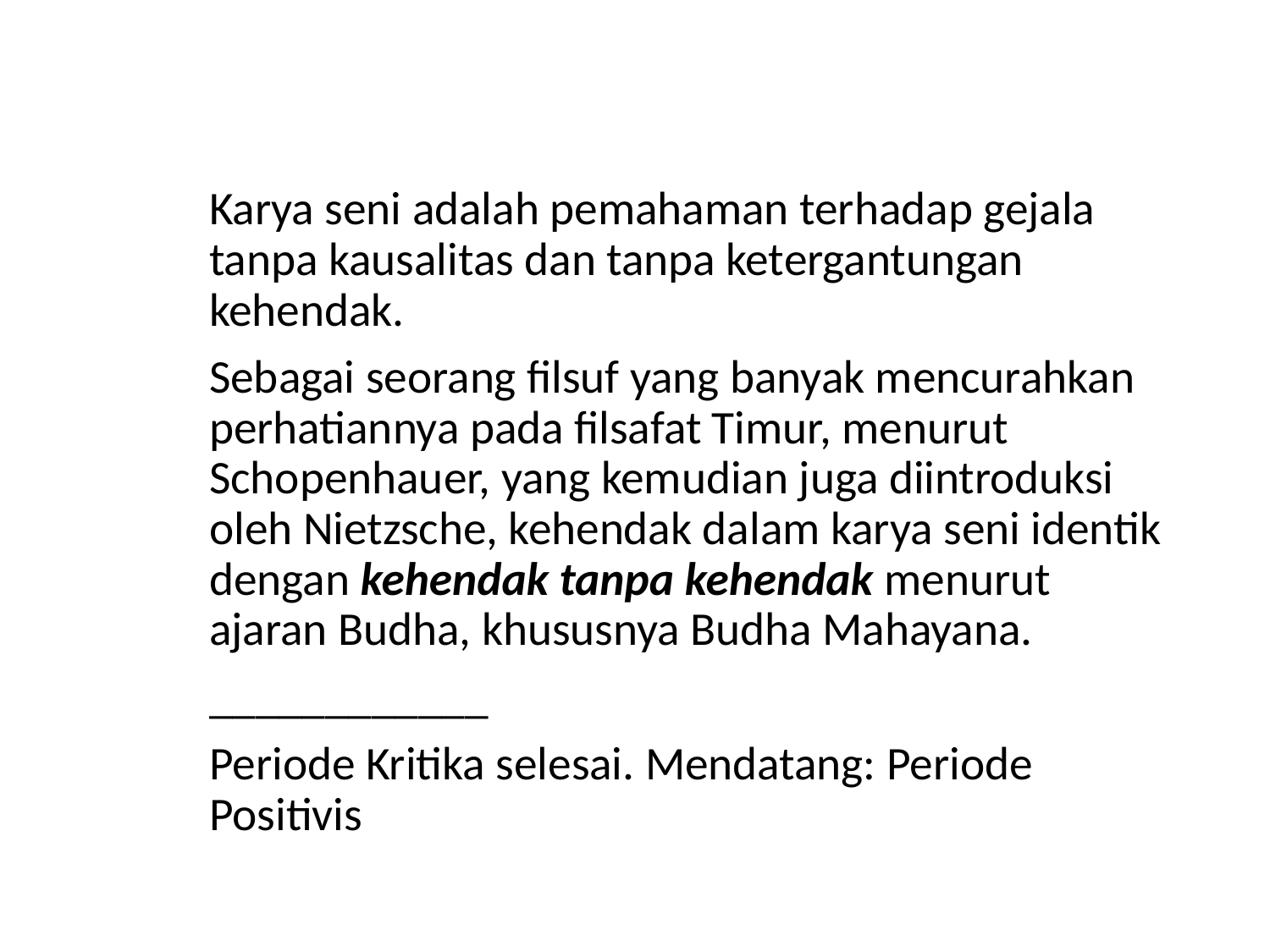

Karya seni adalah pemahaman terhadap gejala tanpa kausalitas dan tanpa ketergantungan kehendak.
Sebagai seorang filsuf yang banyak mencurahkan perhatiannya pada filsafat Timur, menurut Schopenhauer, yang kemudian juga diintroduksi oleh Nietzsche, kehendak dalam karya seni identik dengan kehendak tanpa kehendak menurut ajaran Budha, khususnya Budha Mahayana.
____________
Periode Kritika selesai. Mendatang: Periode Positivis